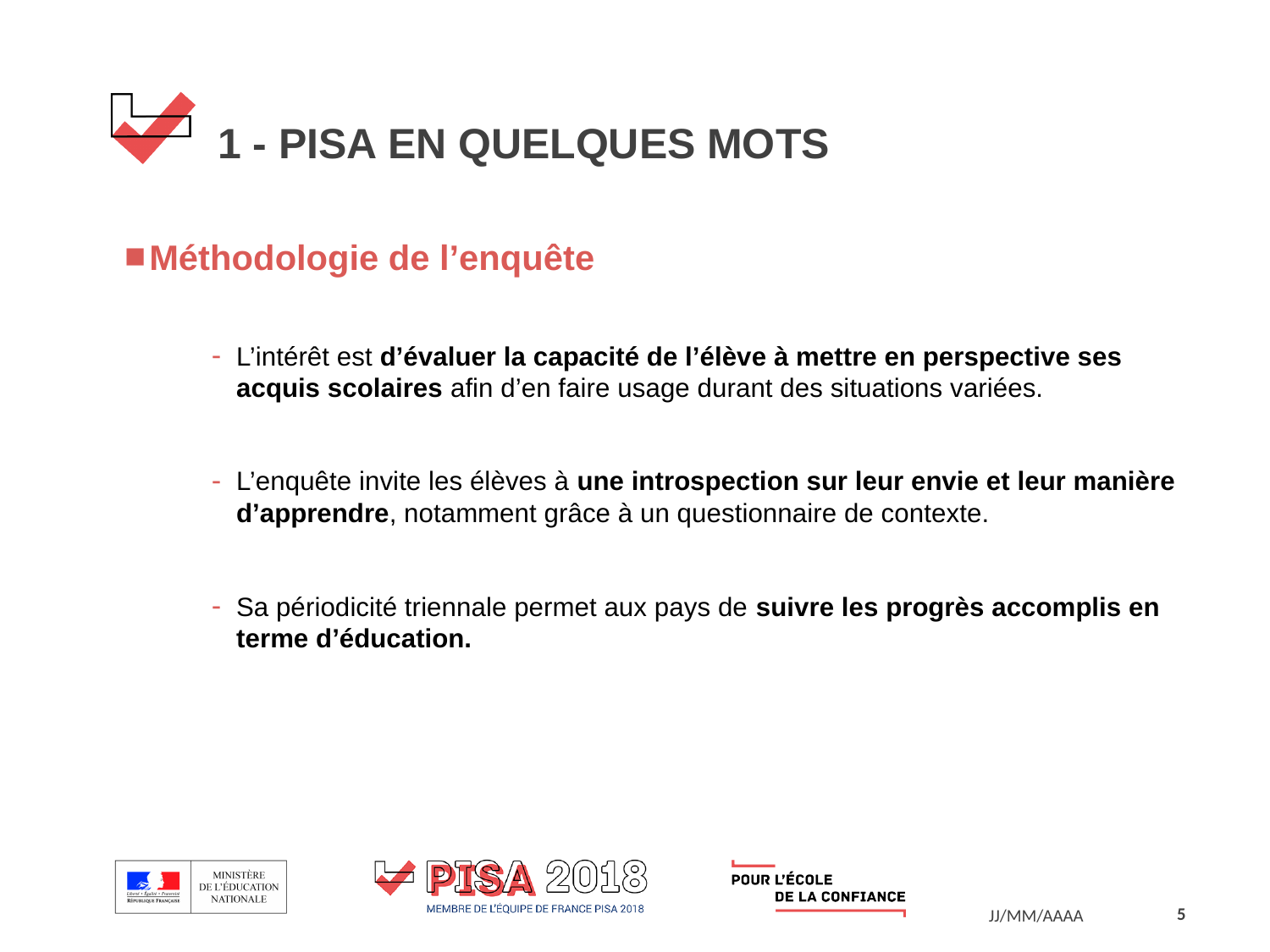

# 1 - PISA EN QUELQUES MOTS
Méthodologie de l’enquête

L’intérêt est d’évaluer la capacité de l’élève à mettre en perspective ses acquis scolaires afin d’en faire usage durant des situations variées.

L’enquête invite les élèves à une introspection sur leur envie et leur manière d’apprendre, notamment grâce à un questionnaire de contexte.

Sa périodicité triennale permet aux pays de suivre les progrès accomplis en terme d’éducation.

5